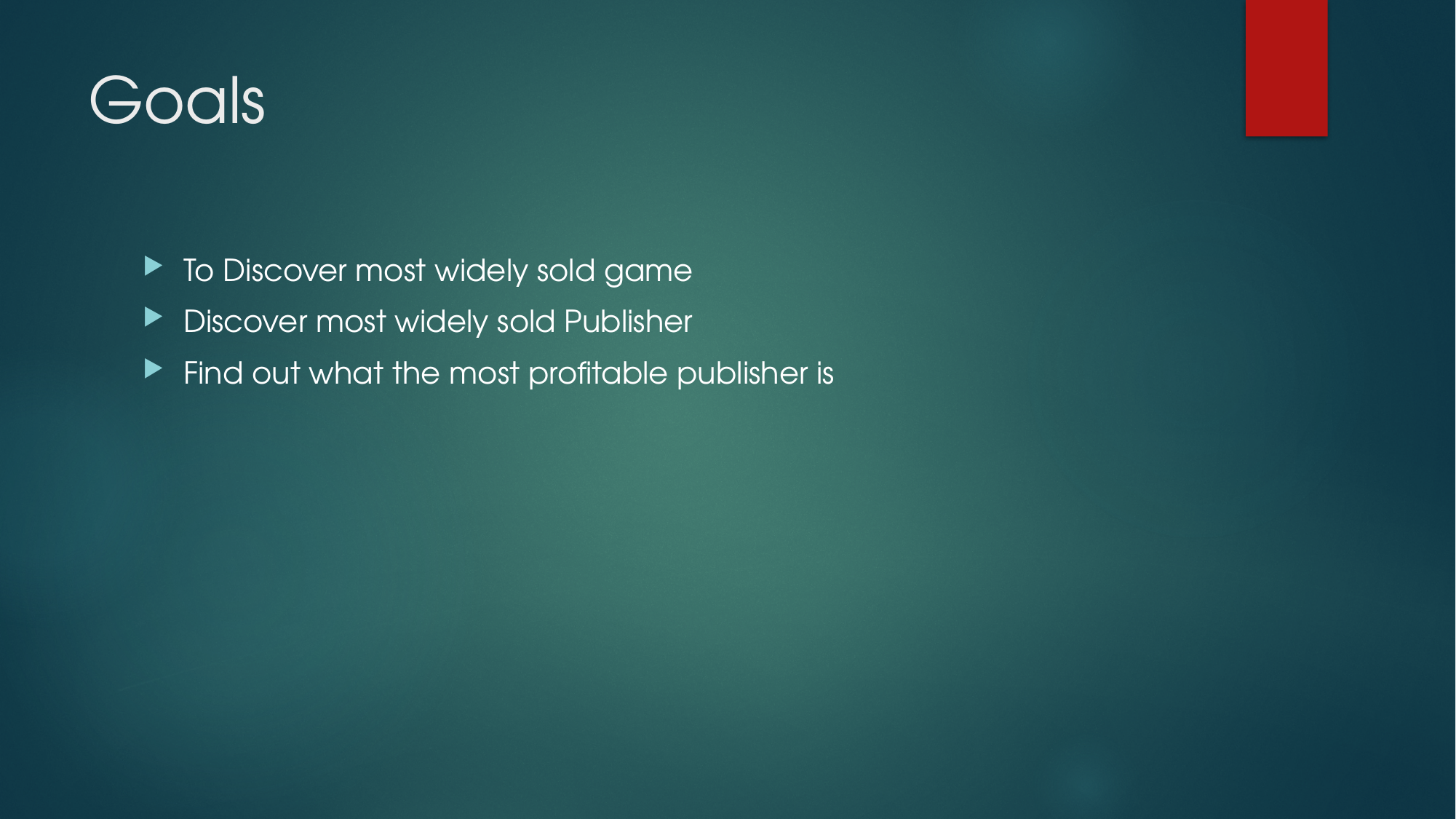

# Goals
To Discover most widely sold game
Discover most widely sold Publisher
Find out what the most profitable publisher is